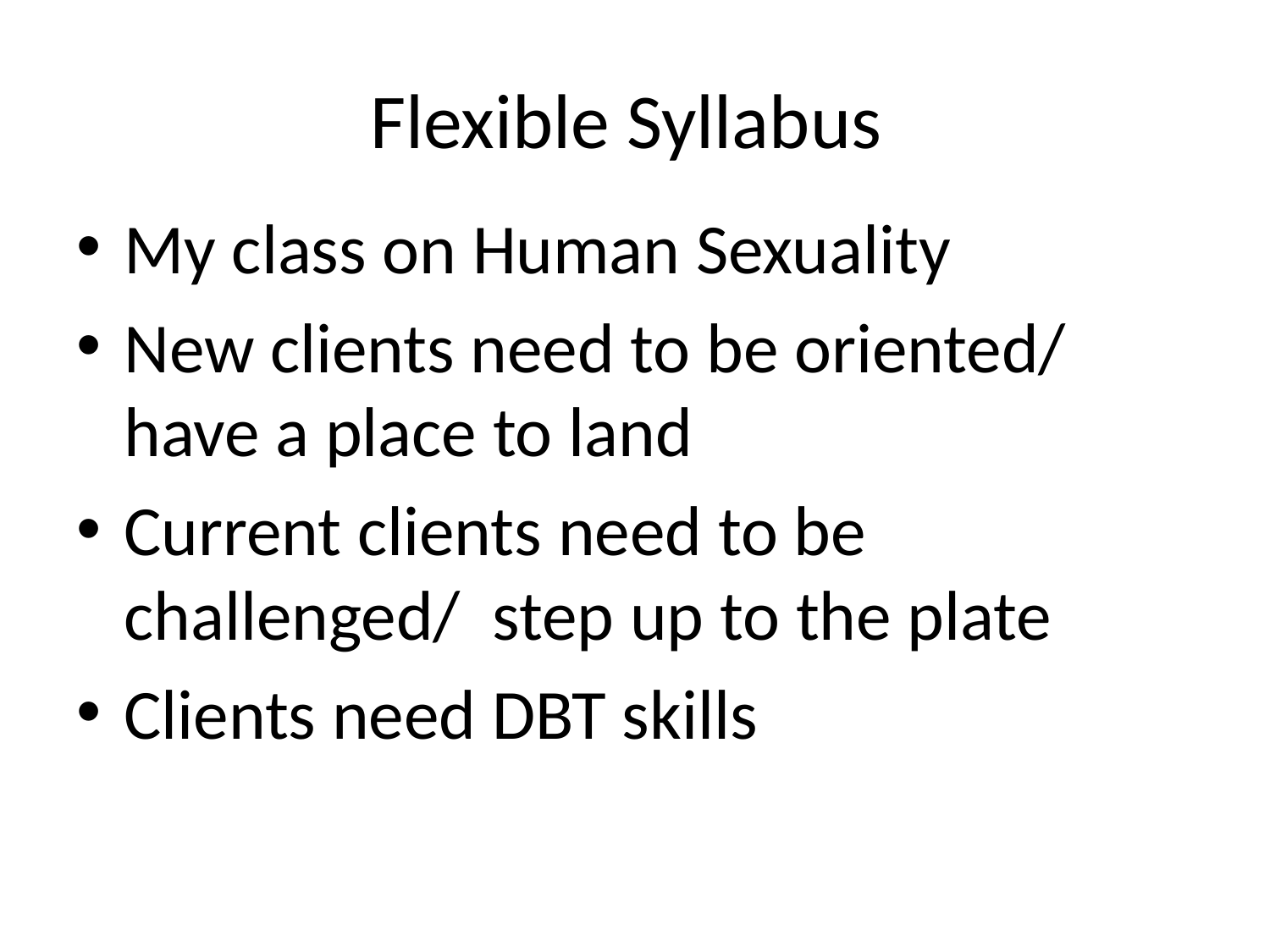

# Flexible Syllabus
My class on Human Sexuality
New clients need to be oriented/ have a place to land
Current clients need to be challenged/  step up to the plate
Clients need DBT skills